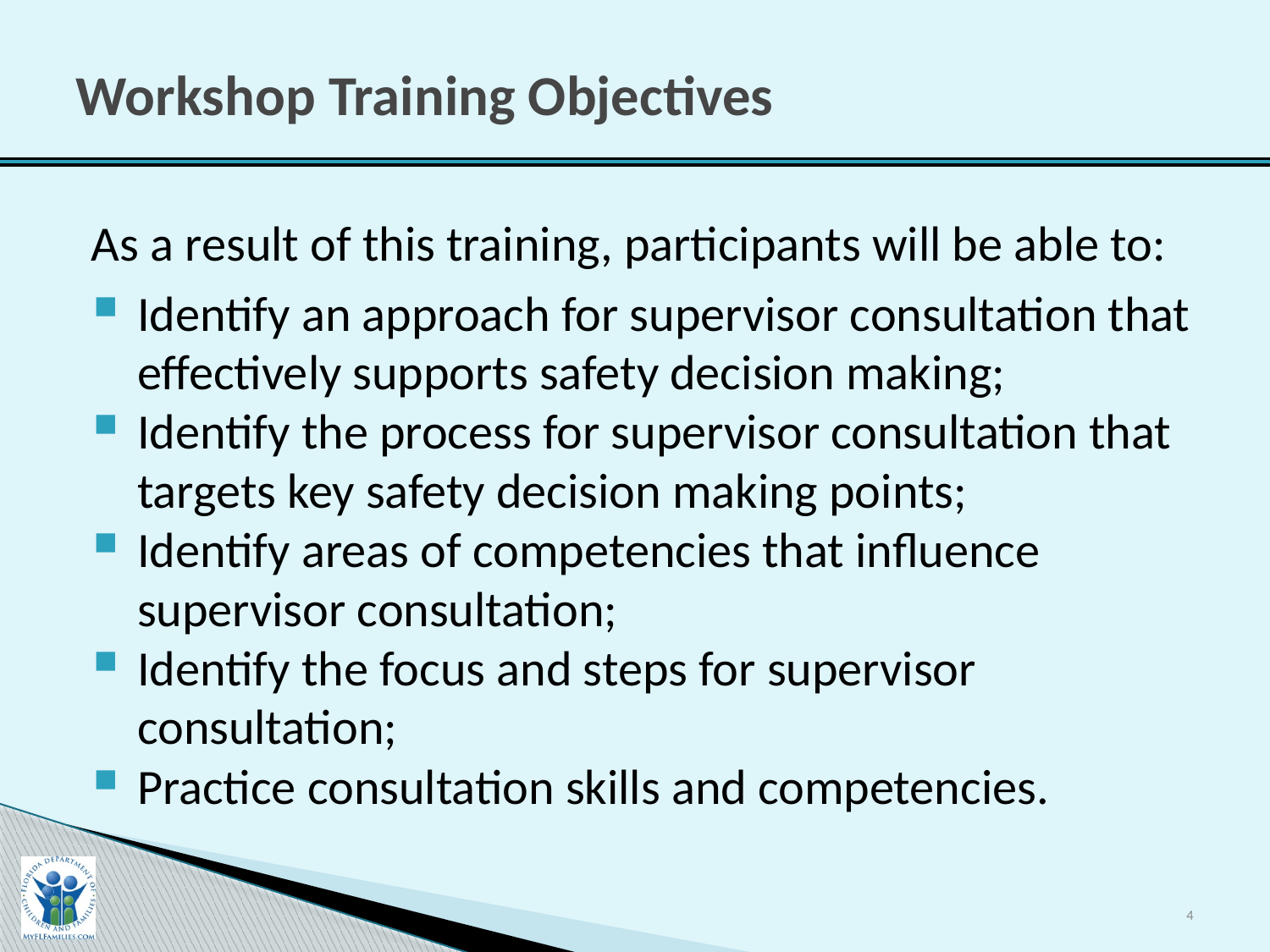

# Workshop Training Objectives
As a result of this training, participants will be able to:
Identify an approach for supervisor consultation that effectively supports safety decision making;
Identify the process for supervisor consultation that targets key safety decision making points;
Identify areas of competencies that influence supervisor consultation;
Identify the focus and steps for supervisor consultation;
Practice consultation skills and competencies.

4